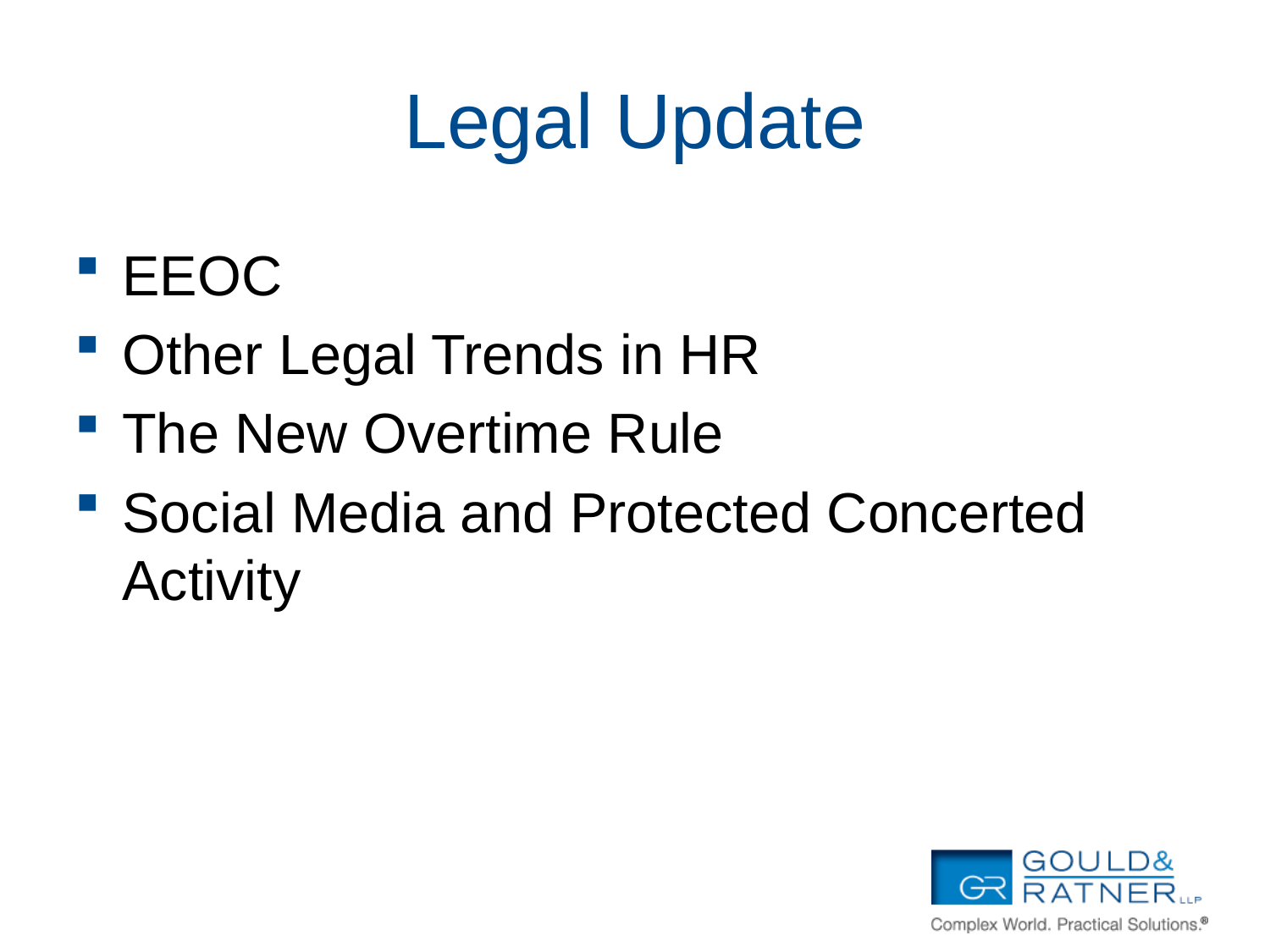

# Legal Update
EEOC
Other Legal Trends in HR
The New Overtime Rule
Social Media and Protected Concerted Activity